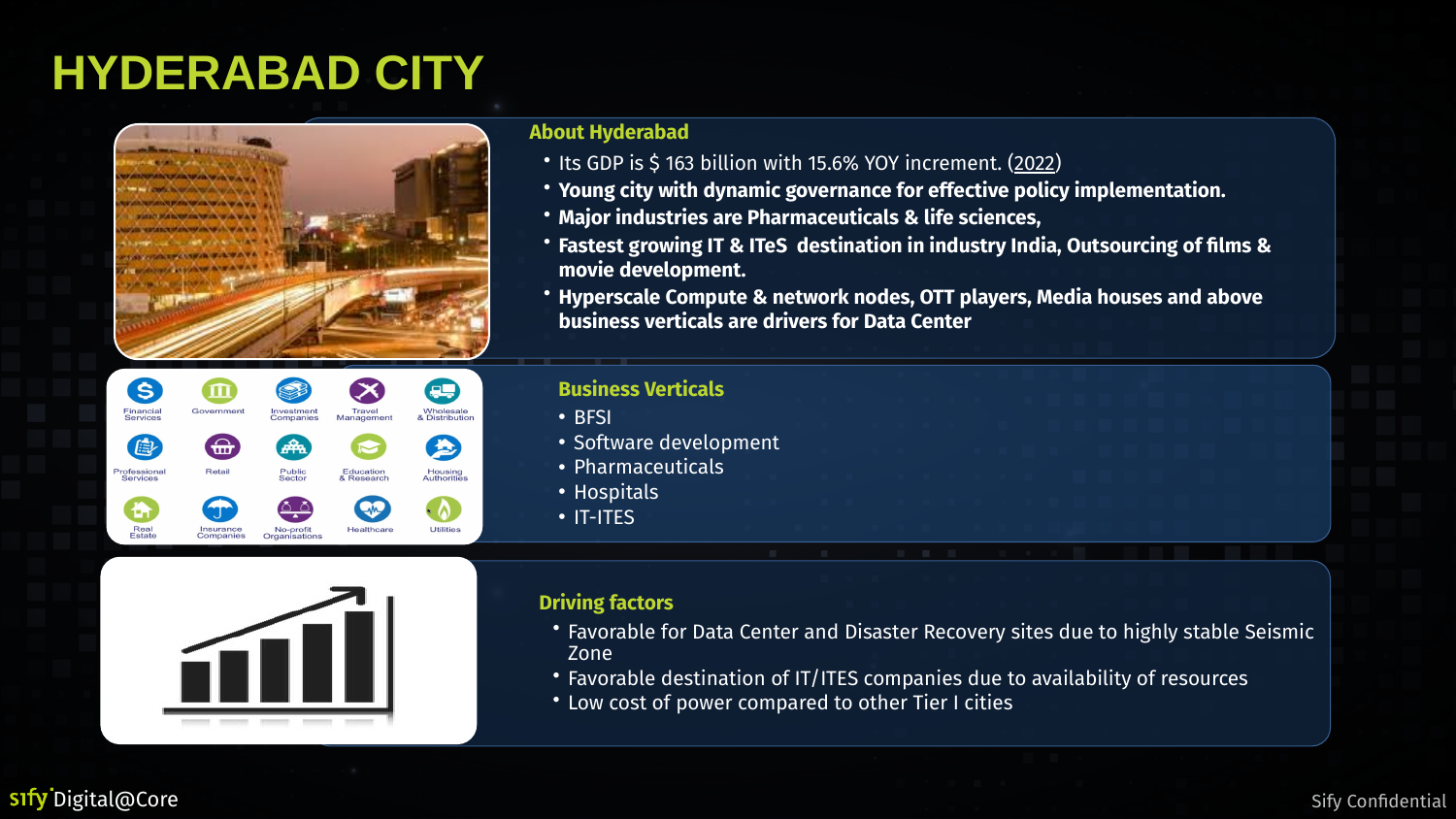

# HYDERABAD city
About Hyderabad
Its GDP is $ 163 billion with 15.6% YOY increment. (2022)
Young city with dynamic governance for effective policy implementation.
Major industries are Pharmaceuticals & life sciences,
Fastest growing IT & ITeS  destination in industry India, Outsourcing of films & movie development.
Hyperscale Compute & network nodes, OTT players, Media houses and above business verticals are drivers for Data Center

Business Verticals
BFSI
Software development
Pharmaceuticals
Hospitals
IT-ITES
Driving factors
Favorable for Data Center and Disaster Recovery sites due to highly stable Seismic Zone
Favorable destination of IT/ITES companies due to availability of resources
Low cost of power compared to other Tier I cities